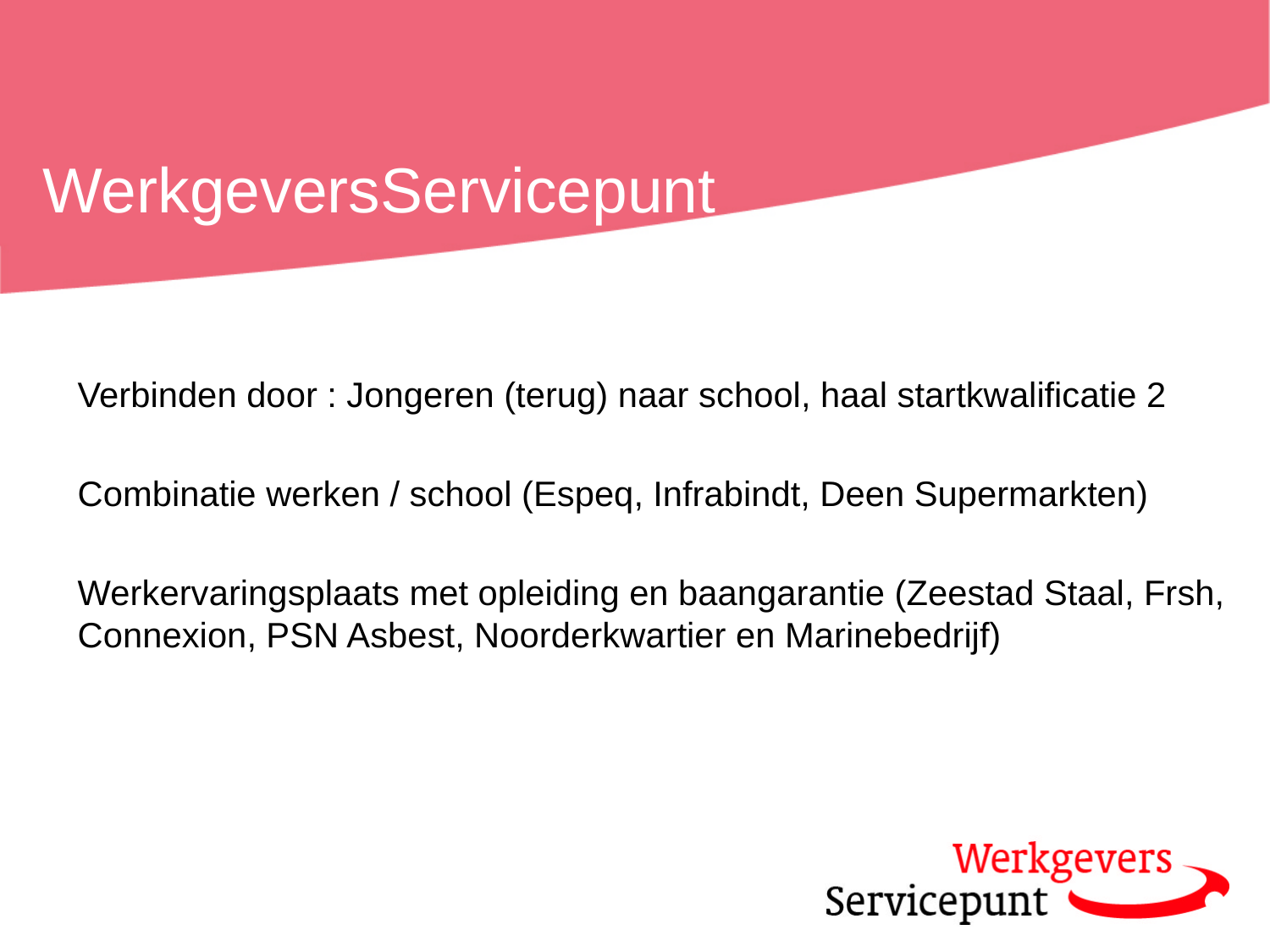

# WerkgeversServicepunt
Verbinden door : Jongeren (terug) naar school, haal startkwalificatie 2

Combinatie werken / school (Espeq, Infrabindt, Deen Supermarkten)

Werkervaringsplaats met opleiding en baangarantie (Zeestad Staal, Frsh, Connexion, PSN Asbest, Noorderkwartier en Marinebedrijf)